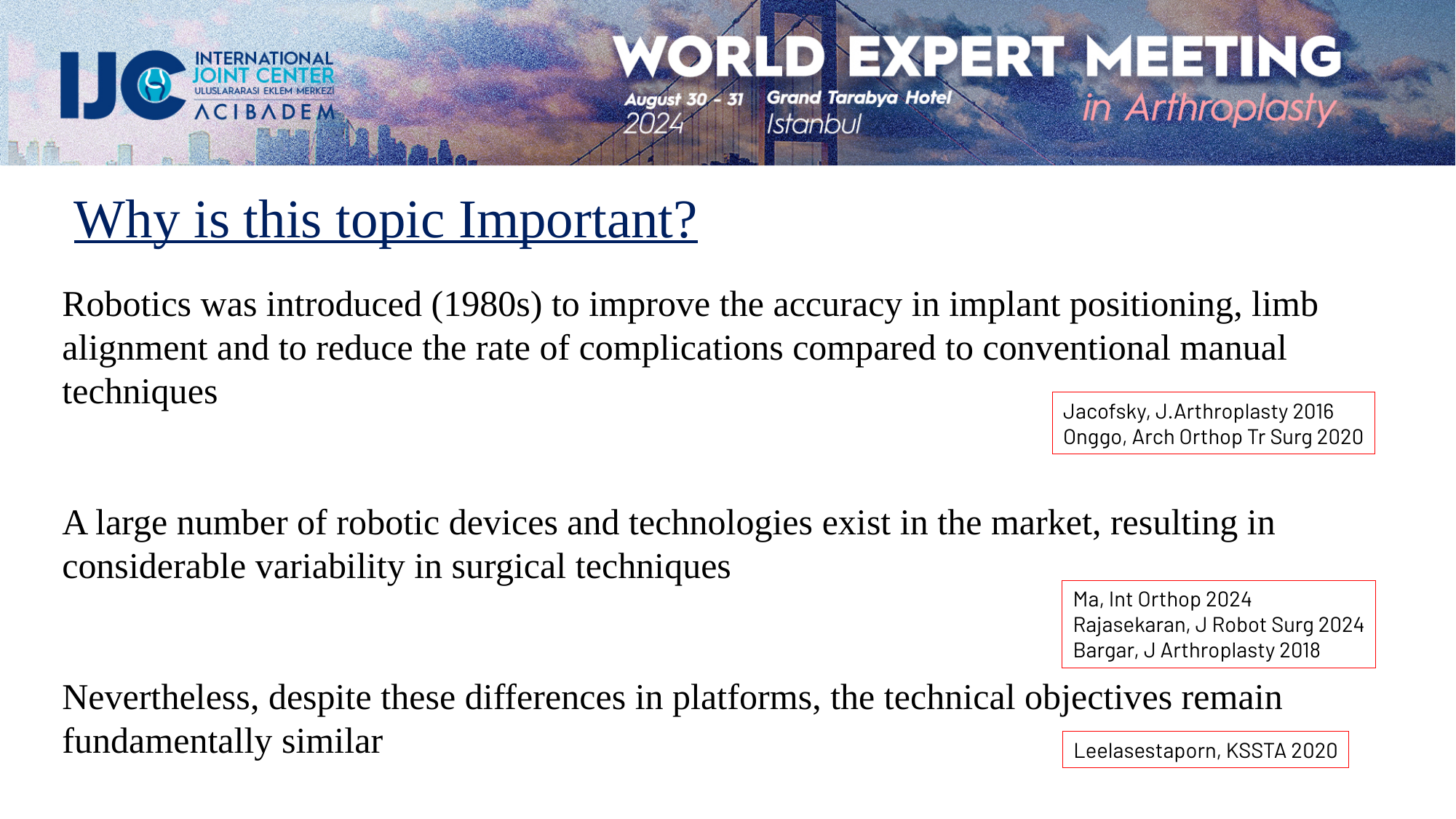

# Why is this topic Important?
Robotics was introduced (1980s) to improve the accuracy in implant positioning, limb alignment and to reduce the rate of complications compared to conventional manual techniques

A large number of robotic devices and technologies exist in the market, resulting in considerable variability in surgical techniques

Nevertheless, despite these differences in platforms, the technical objectives remain fundamentally similar
Jacofsky, J.Arthroplasty 2016
Onggo, Arch Orthop Tr Surg 2020
Ma, Int Orthop 2024
Rajasekaran, J Robot Surg 2024
Bargar, J Arthroplasty 2018
Leelasestaporn, KSSTA 2020